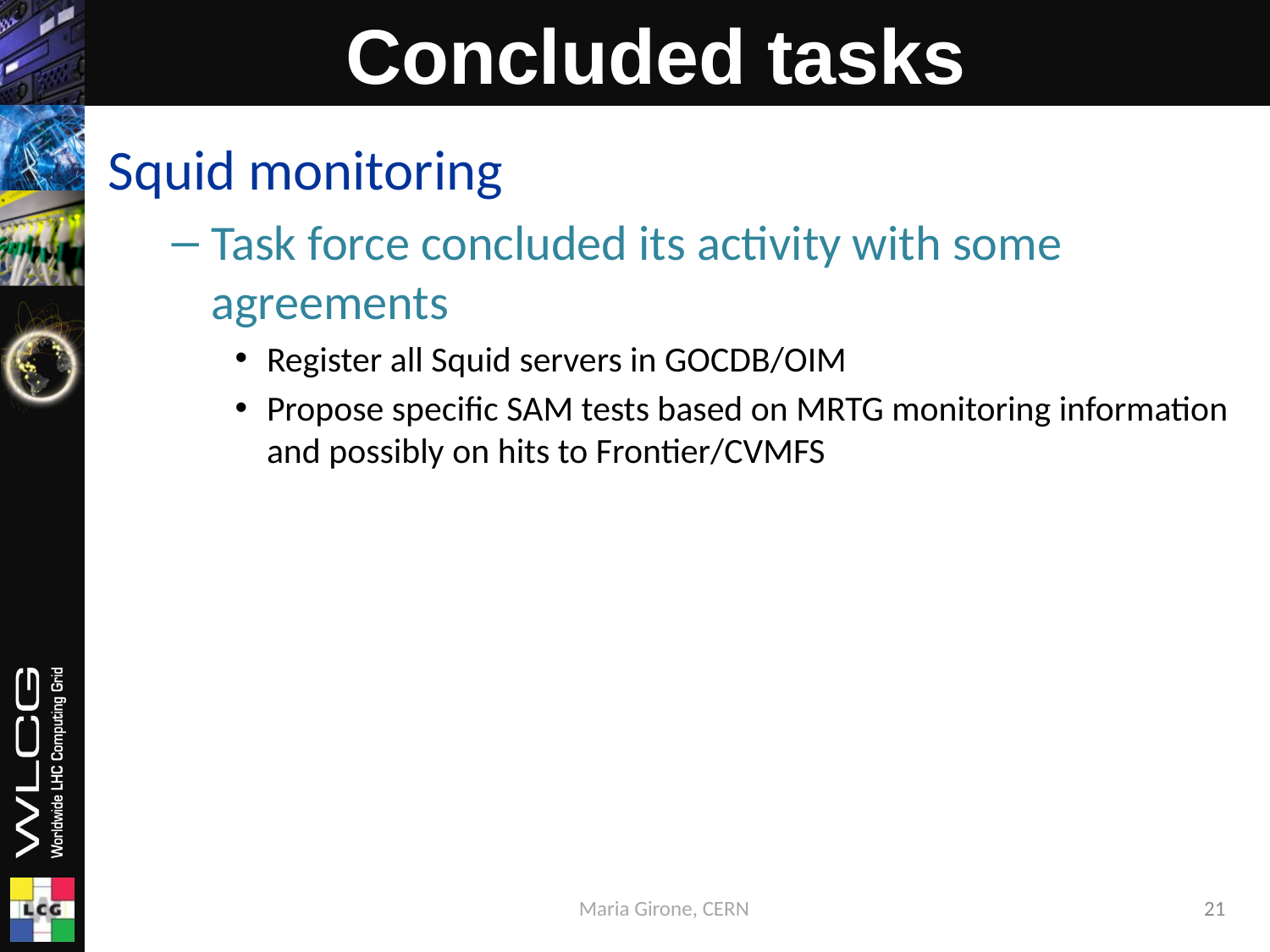

# Concluded tasks
Squid monitoring
Task force concluded its activity with some agreements
Register all Squid servers in GOCDB/OIM
Propose specific SAM tests based on MRTG monitoring information and possibly on hits to Frontier/CVMFS

Maria Girone, CERN
21